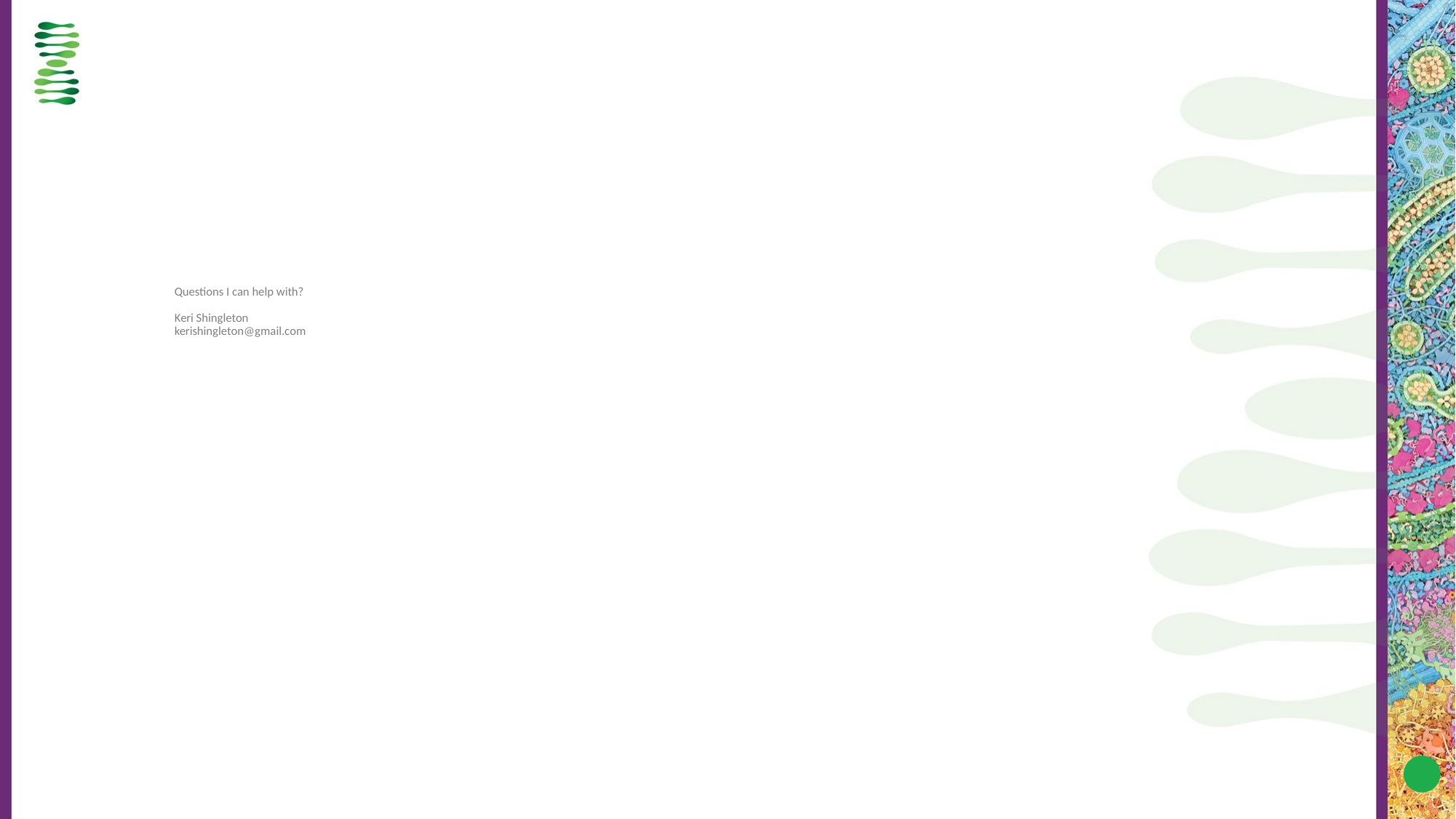

# Questions I can help with?

Keri Shingleton
kerishingleton@gmail.com